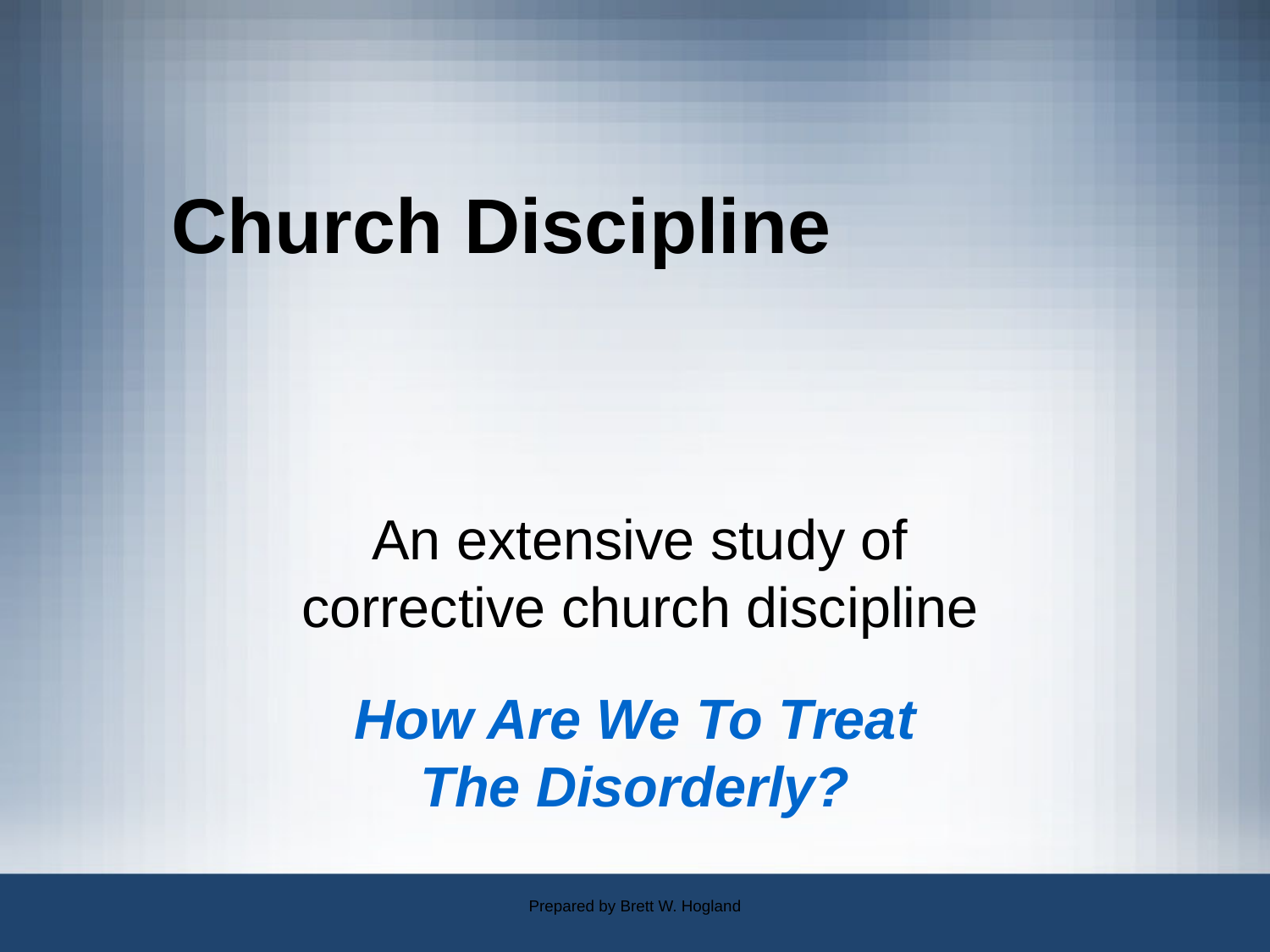

# Church Discipline
An extensive study of corrective church discipline
How Are We To Treat The Disorderly?
Prepared by Brett W. Hogland